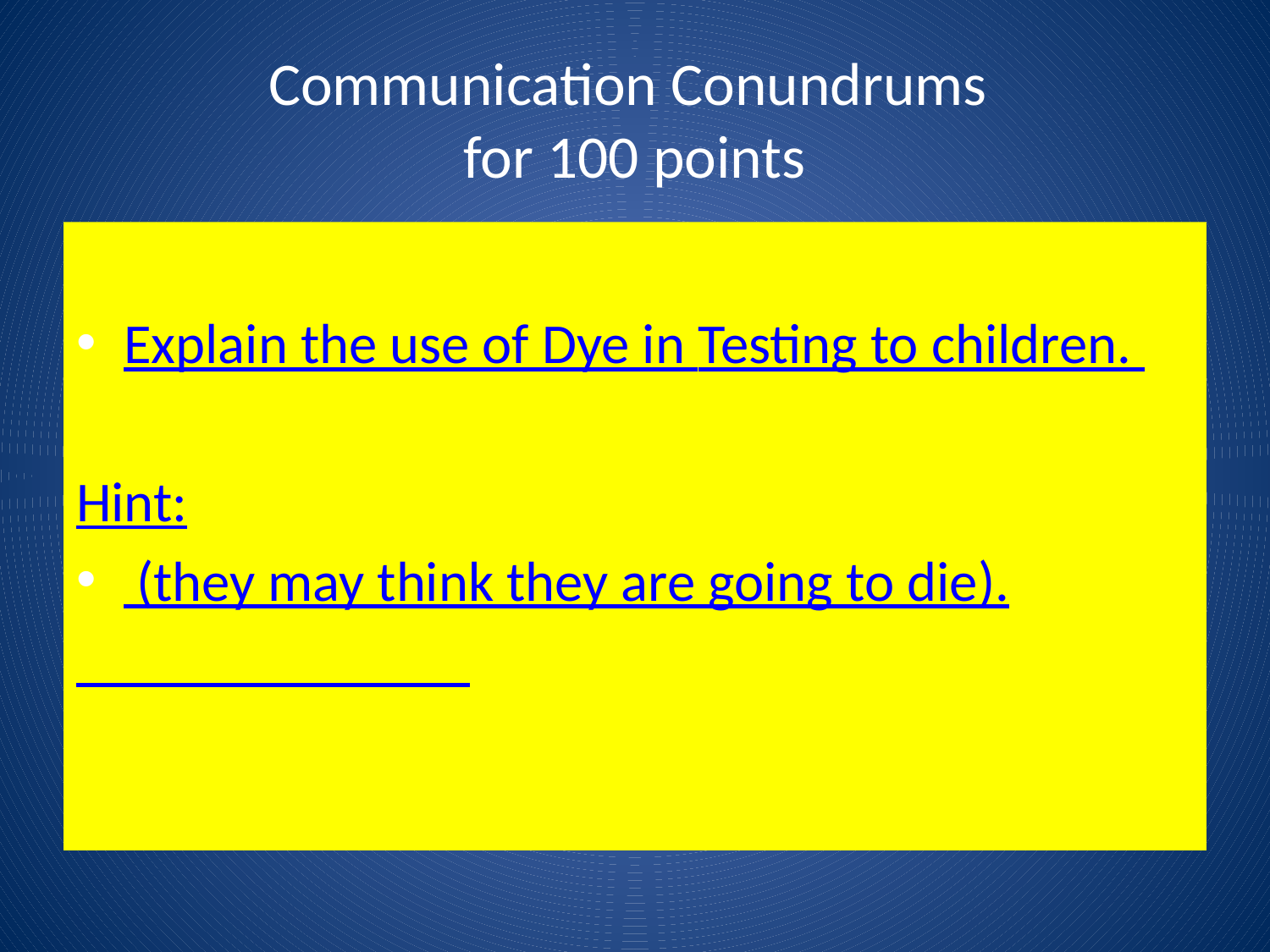

# Communication Conundrums for 100 points

Explain the use of Dye in Testing to children.

Hint:
 (they may think they are going to die).